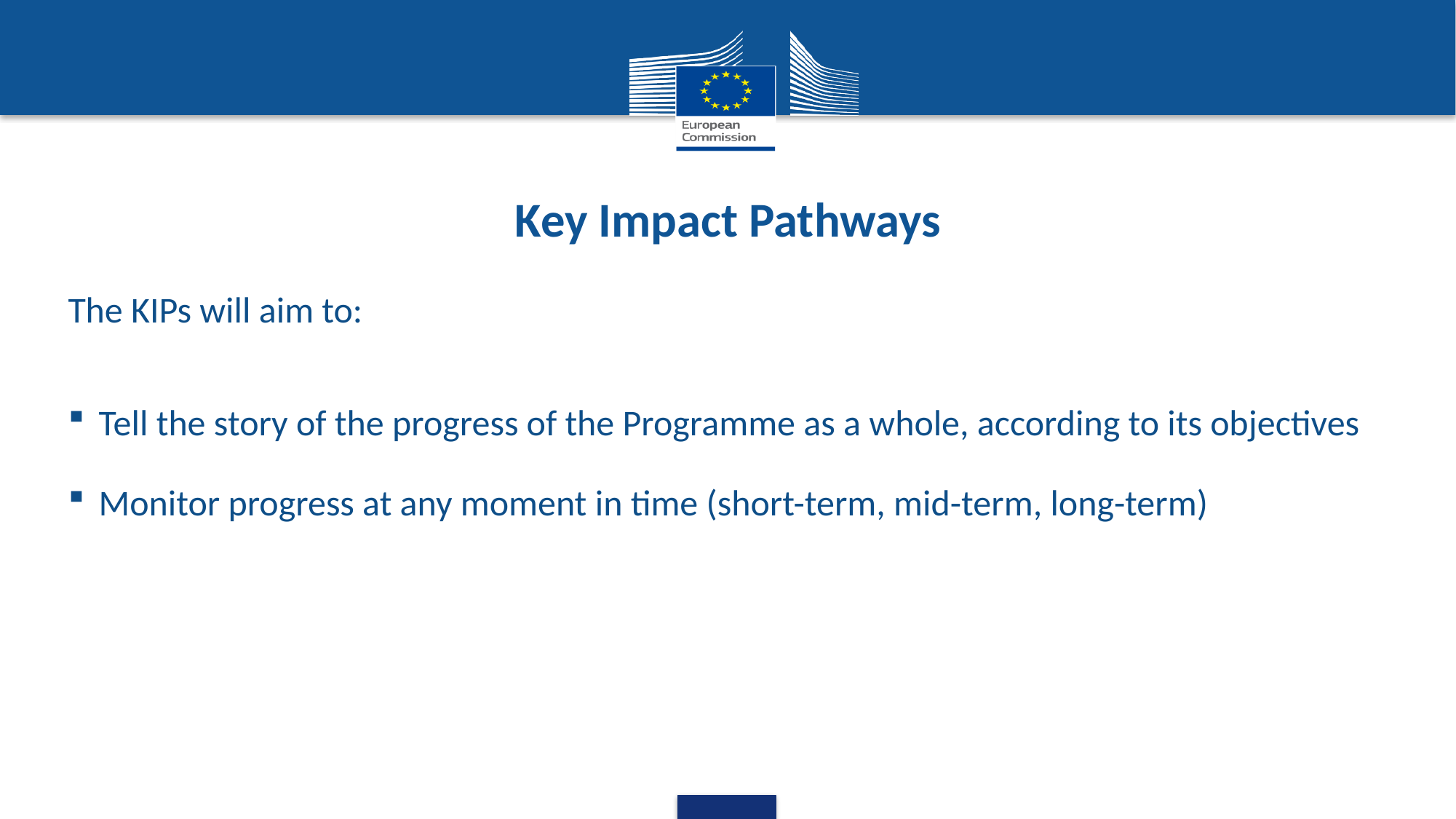

# Key Impact Pathways
The KIPs will aim to:

Tell the story of the progress of the Programme as a whole, according to its objectives
Monitor progress at any moment in time (short-term, mid-term, long-term)